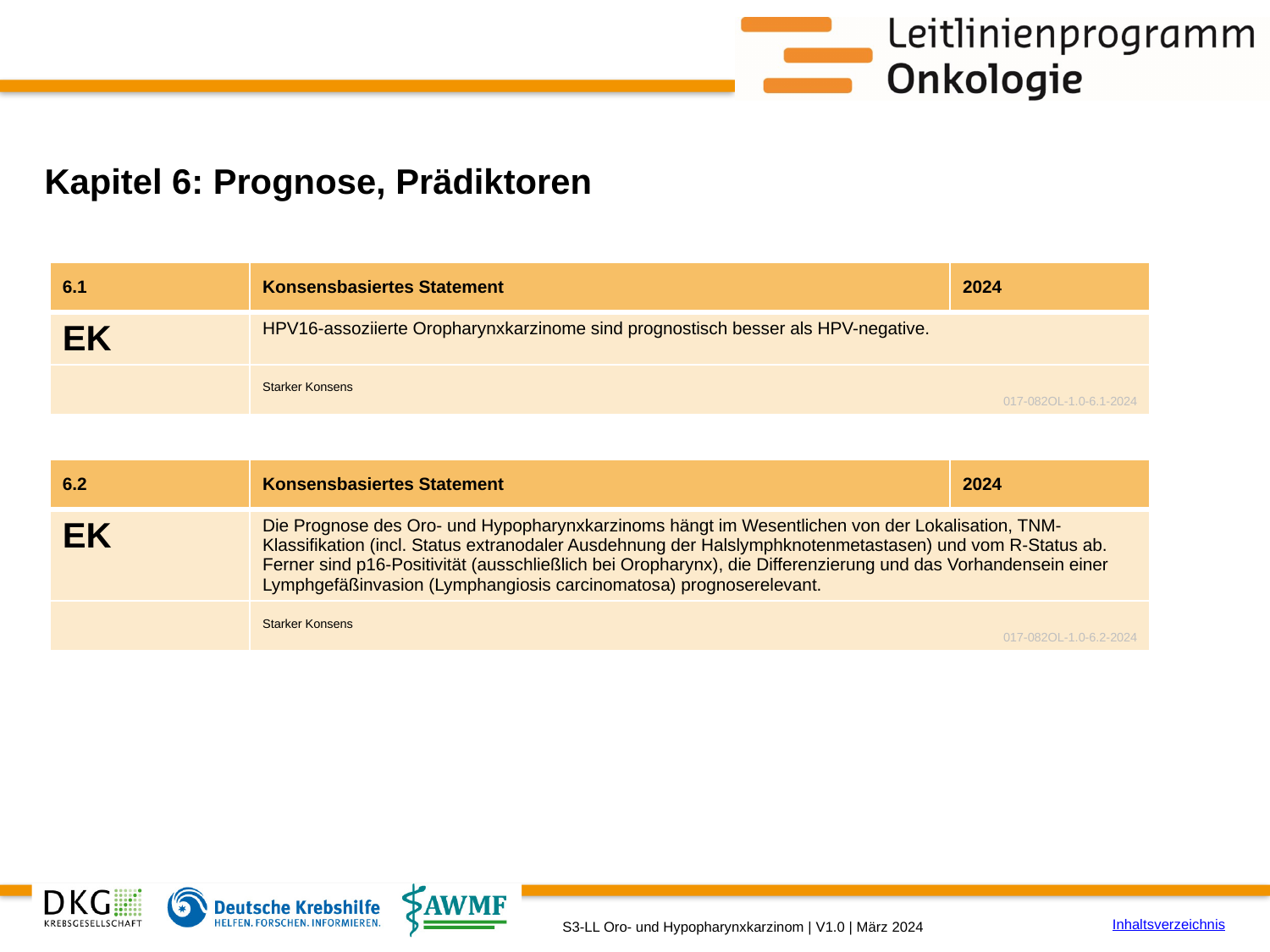

# Kapitel 6: Prognose, Prädiktoren
| 6.1 | Konsensbasiertes Statement | 2024 |
| --- | --- | --- |
| EK | HPV16-assoziierte Oropharynxkarzinome sind prognostisch besser als HPV-negative. |  |
|  | Starker Konsens 017-082OL-1.0-6.1-2024 |  |
| 6.2 | Konsensbasiertes Statement | 2024 |
| --- | --- | --- |
| EK | Die Prognose des Oro- und Hypopharynxkarzinoms hängt im Wesentlichen von der Lokalisation, TNM-Klassifikation (incl. Status extranodaler Ausdehnung der Halslymphknotenmetastasen) und vom R-Status ab. Ferner sind p16-Positivität (ausschließlich bei Oropharynx), die Differenzierung und das Vorhandensein einer Lymphgefäßinvasion (Lymphangiosis carcinomatosa) prognoserelevant. |  |
|  | Starker Konsens 017-082OL-1.0-6.2-2024 |  |
Inhaltsverzeichnis
S3-LL Oro- und Hypopharynxkarzinom | V1.0 | März 2024